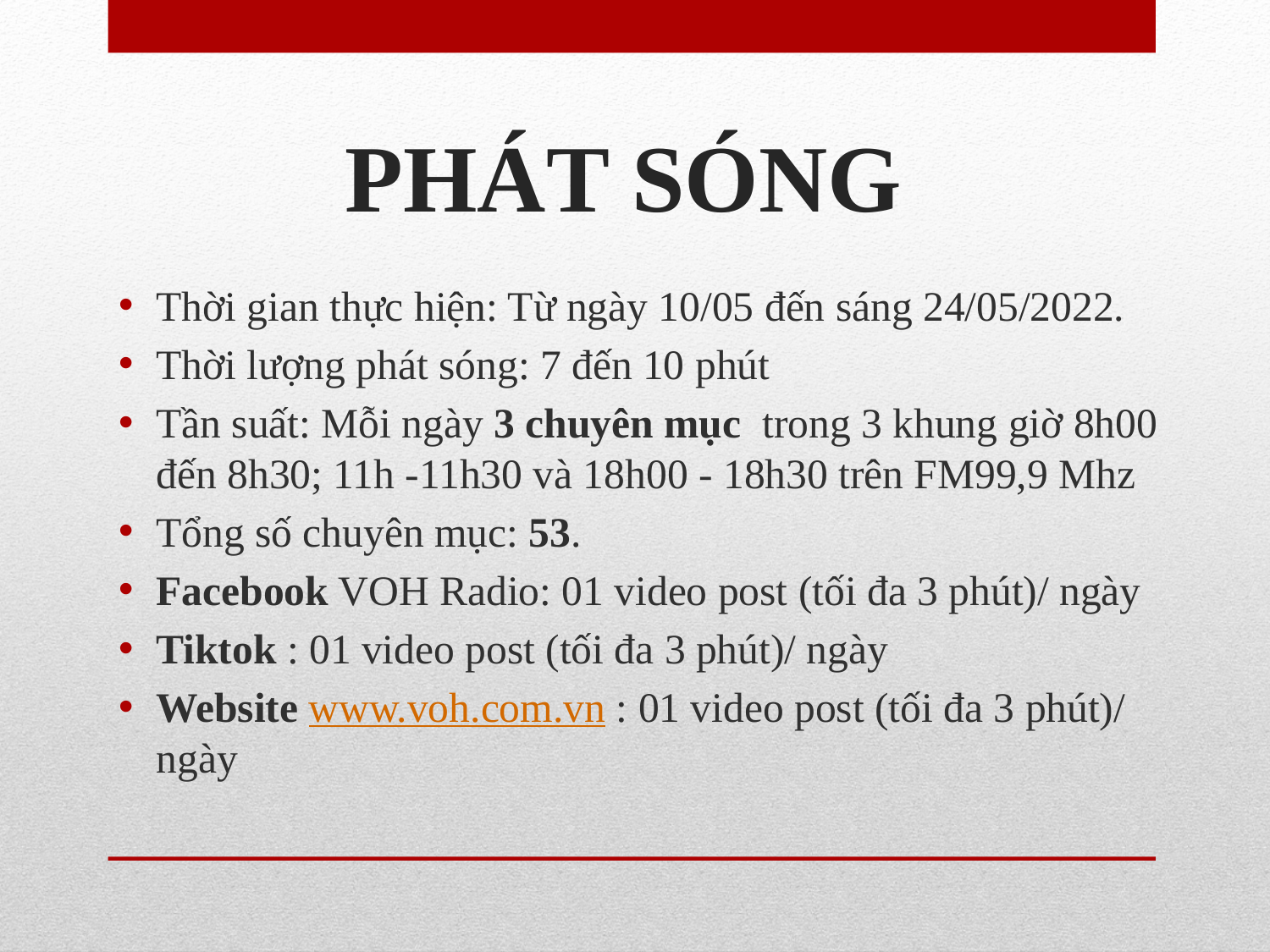

# PHÁT SÓNG
Thời gian thực hiện: Từ ngày 10/05 đến sáng 24/05/2022.
Thời lượng phát sóng: 7 đến 10 phút
Tần suất: Mỗi ngày 3 chuyên mục  trong 3 khung giờ 8h00 đến 8h30; 11h -11h30 và 18h00 - 18h30 trên FM99,9 Mhz
Tổng số chuyên mục: 53.
Facebook VOH Radio: 01 video post (tối đa 3 phút)/ ngày
Tiktok : 01 video post (tối đa 3 phút)/ ngày
Website www.voh.com.vn : 01 video post (tối đa 3 phút)/ ngày